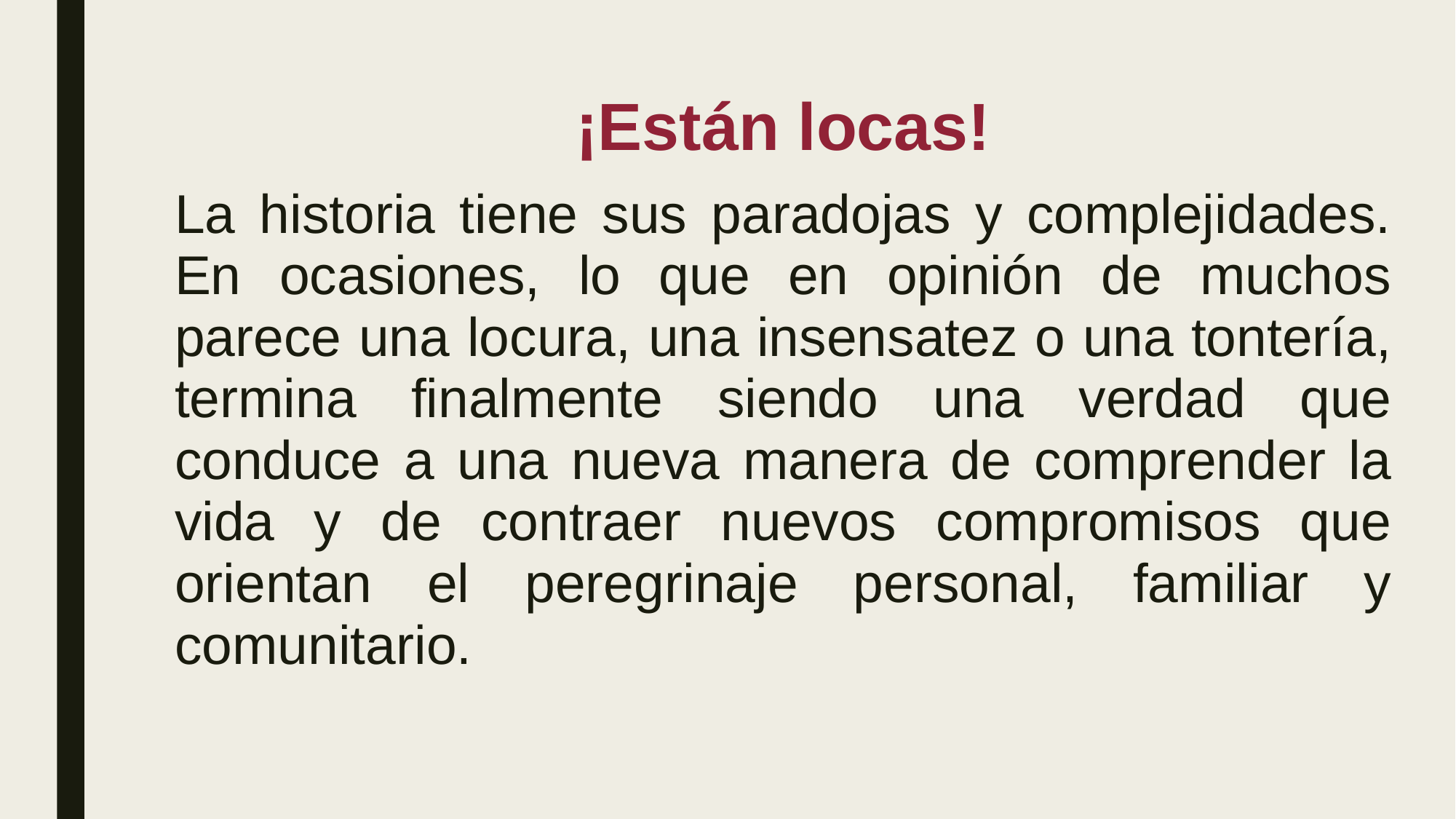

¡Están locas!
La historia tiene sus paradojas y complejidades. En ocasiones, lo que en opinión de muchos parece una locura, una insensatez o una tontería, termina finalmente siendo una verdad que conduce a una nueva manera de comprender la vida y de contraer nuevos compromisos que orientan el peregrinaje personal, familiar y comunitario.